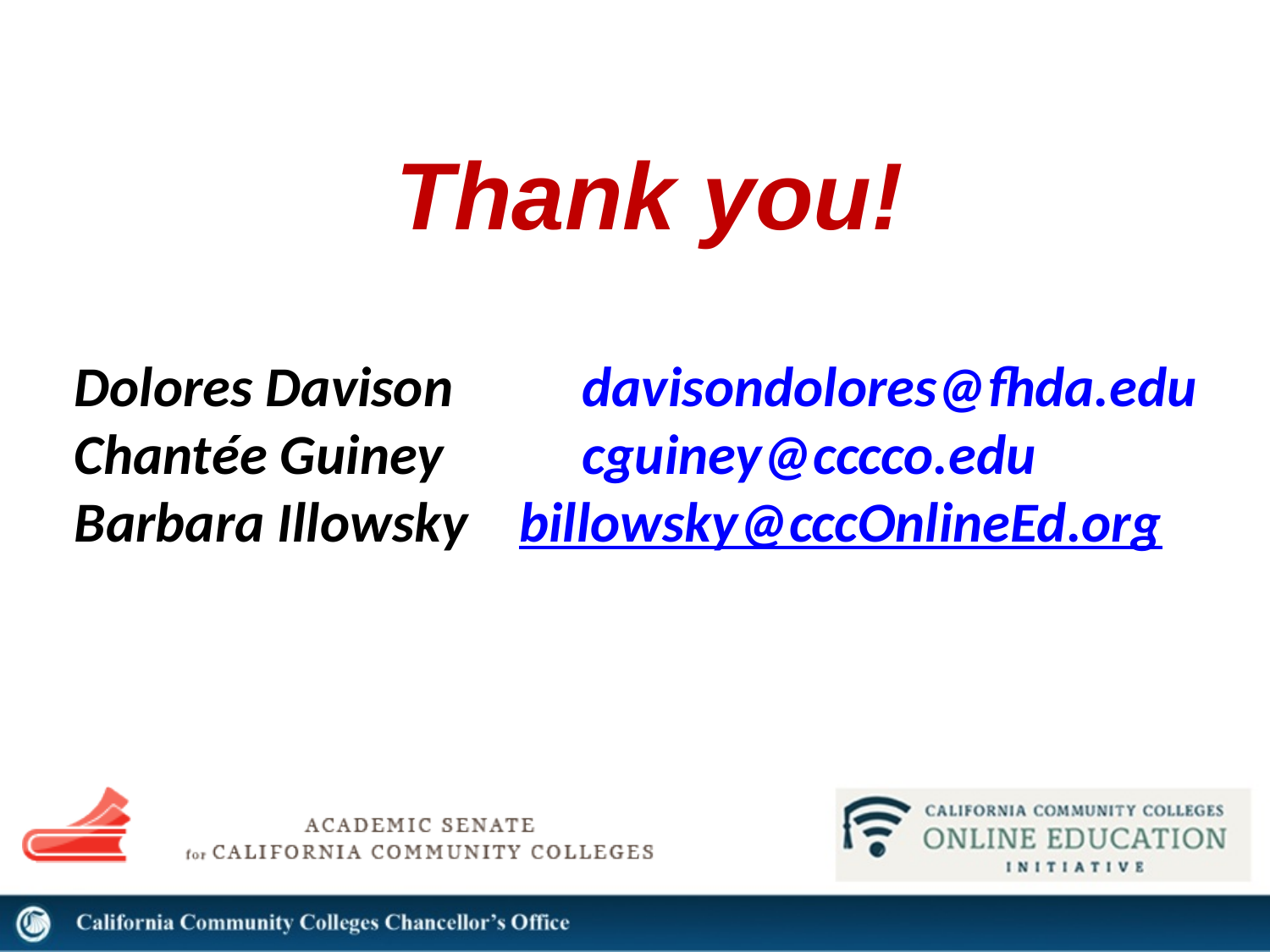

Thank you!

Dolores Davison     	davisondolores@fhda.edu Chantée Guiney		cguiney@cccco.edu
Barbara Illowsky    billowsky@cccOnlineEd.org